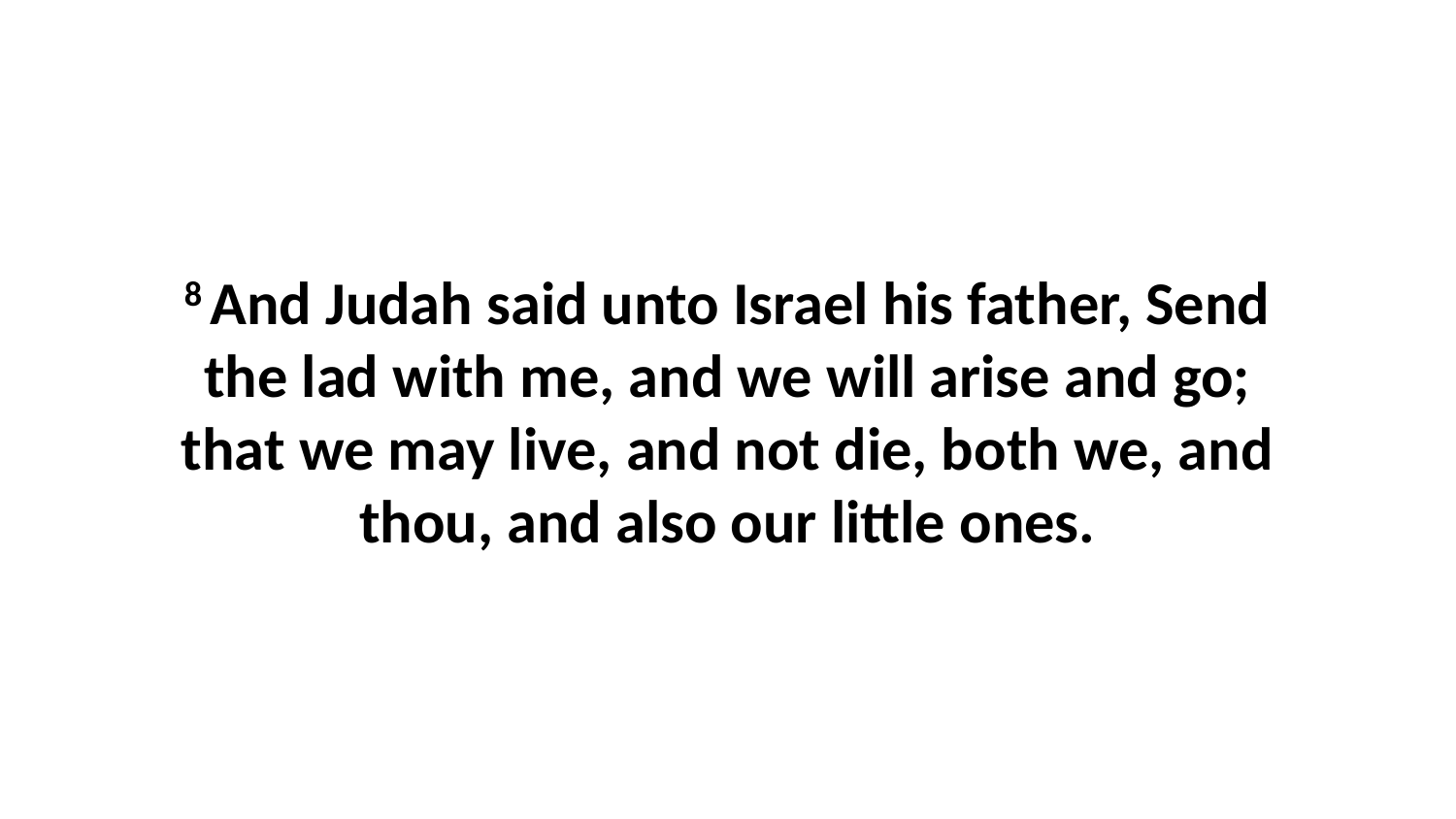

8 And Judah said unto Israel his father, Send the lad with me, and we will arise and go; that we may live, and not die, both we, and thou, and also our little ones.